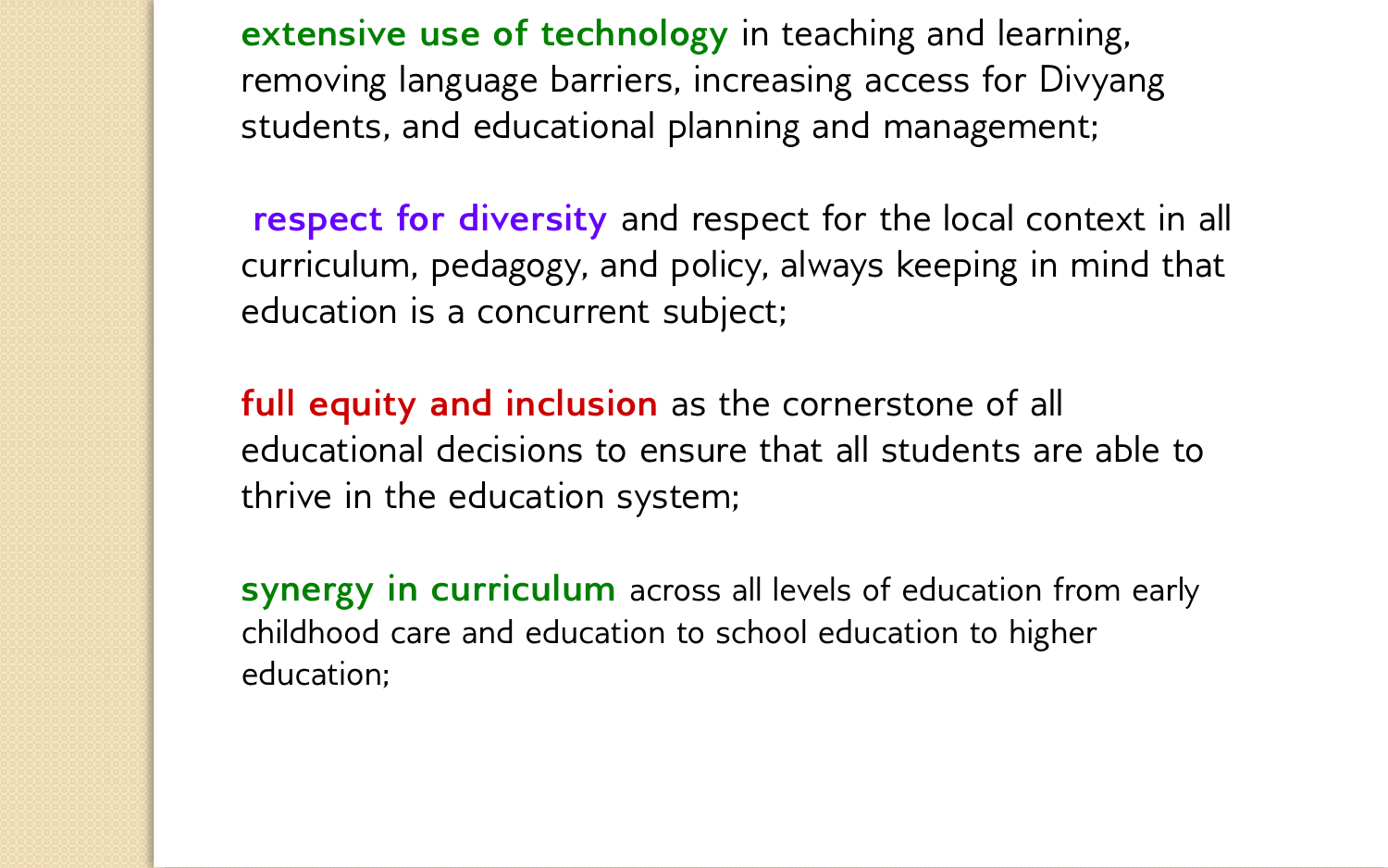

extensive use of technology in teaching and learning, removing language barriers, increasing access for Divyang students, and educational planning and management;

 respect for diversity and respect for the local context in all curriculum, pedagogy, and policy, always keeping in mind that education is a concurrent subject;

full equity and inclusion as the cornerstone of all educational decisions to ensure that all students are able to thrive in the education system;

synergy in curriculum across all levels of education from early childhood care and education to school education to higher education;